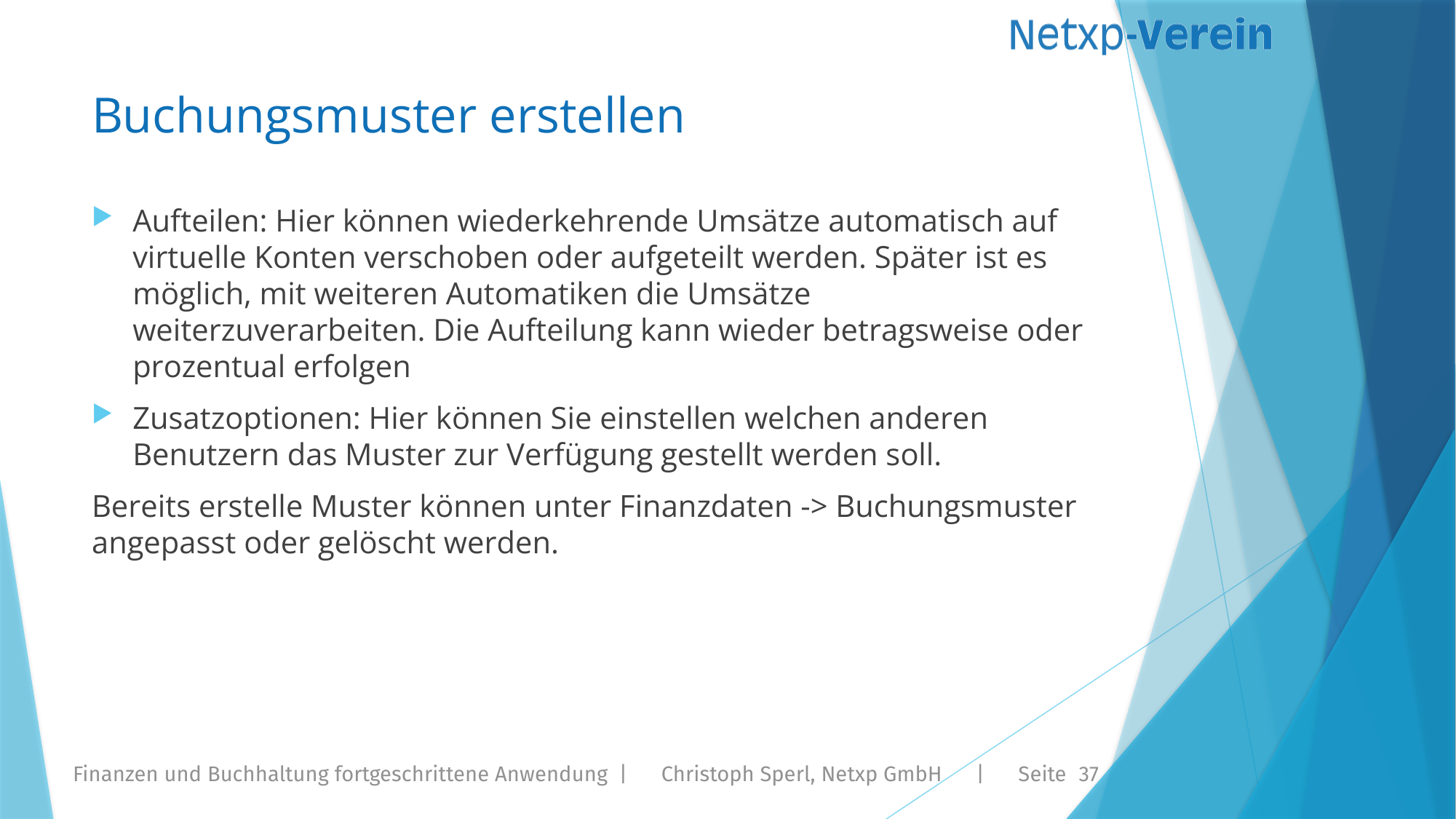

# Buchungsmuster erstellen
Aufteilen: Hier können wiederkehrende Umsätze automatisch auf virtuelle Konten verschoben oder aufgeteilt werden. Später ist es möglich, mit weiteren Automatiken die Umsätze weiterzuverarbeiten. Die Aufteilung kann wieder betragsweise oder prozentual erfolgen
Zusatzoptionen: Hier können Sie einstellen welchen anderen Benutzern das Muster zur Verfügung gestellt werden soll.
Bereits erstelle Muster können unter Finanzdaten -> Buchungsmuster angepasst oder gelöscht werden.